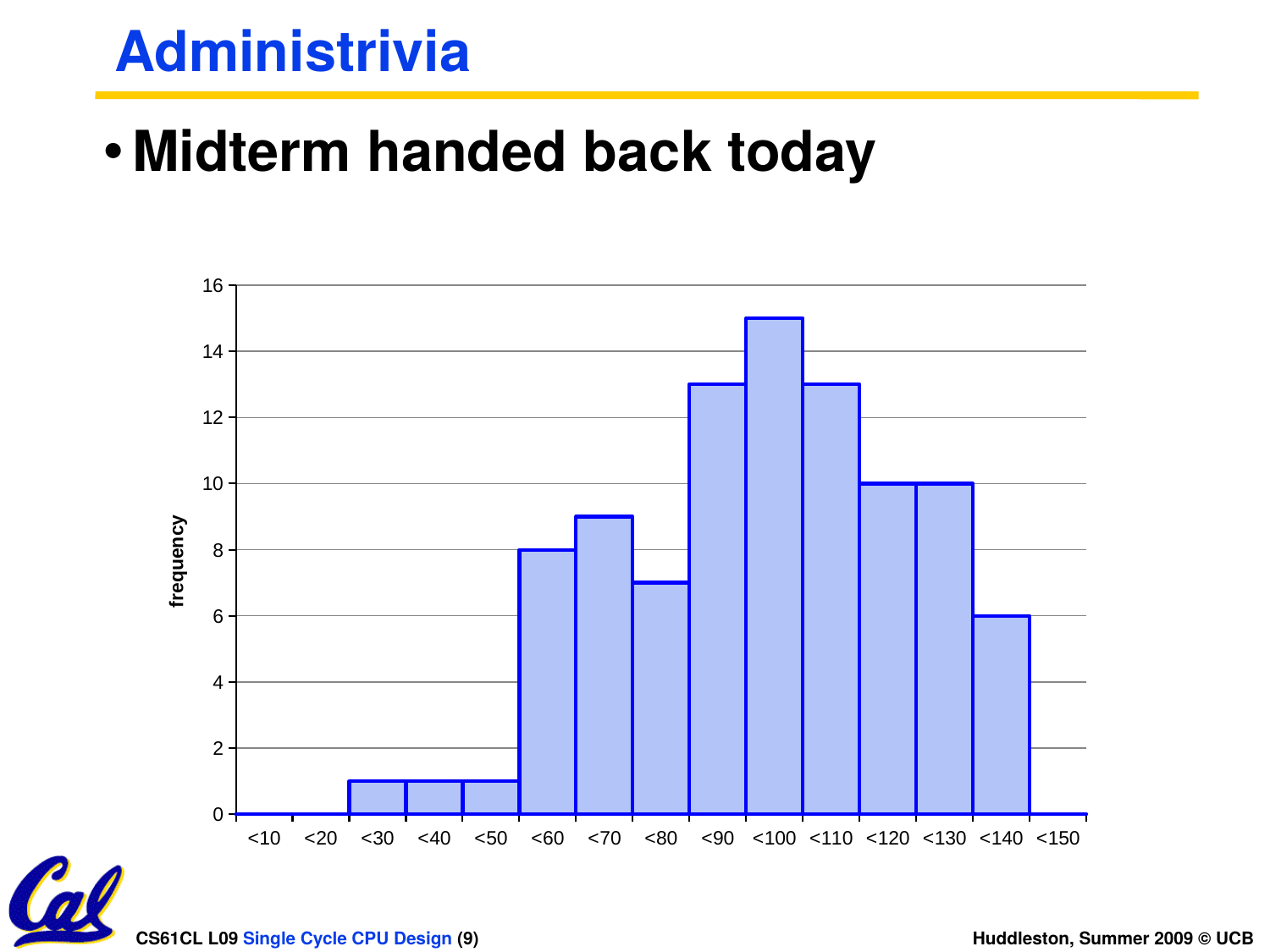

# Administrivia
Midterm handed back today

### Chart

| Category |  |
|---|---|
| <10 | 0.0 |
| <20 | 0.0 |
| <30 | 1.0 |
| <40 | 1.0 |
| <50 | 1.0 |
| <60 | 8.0 |
| <70 | 9.0 |
| <80 | 7.0 |
| <90 | 13.0 |
| <100 | 15.0 |
| <110 | 13.0 |
| <120 | 10.0 |
| <130 | 10.0 |
| <140 | 6.0 |
| <150 | 0.0 |